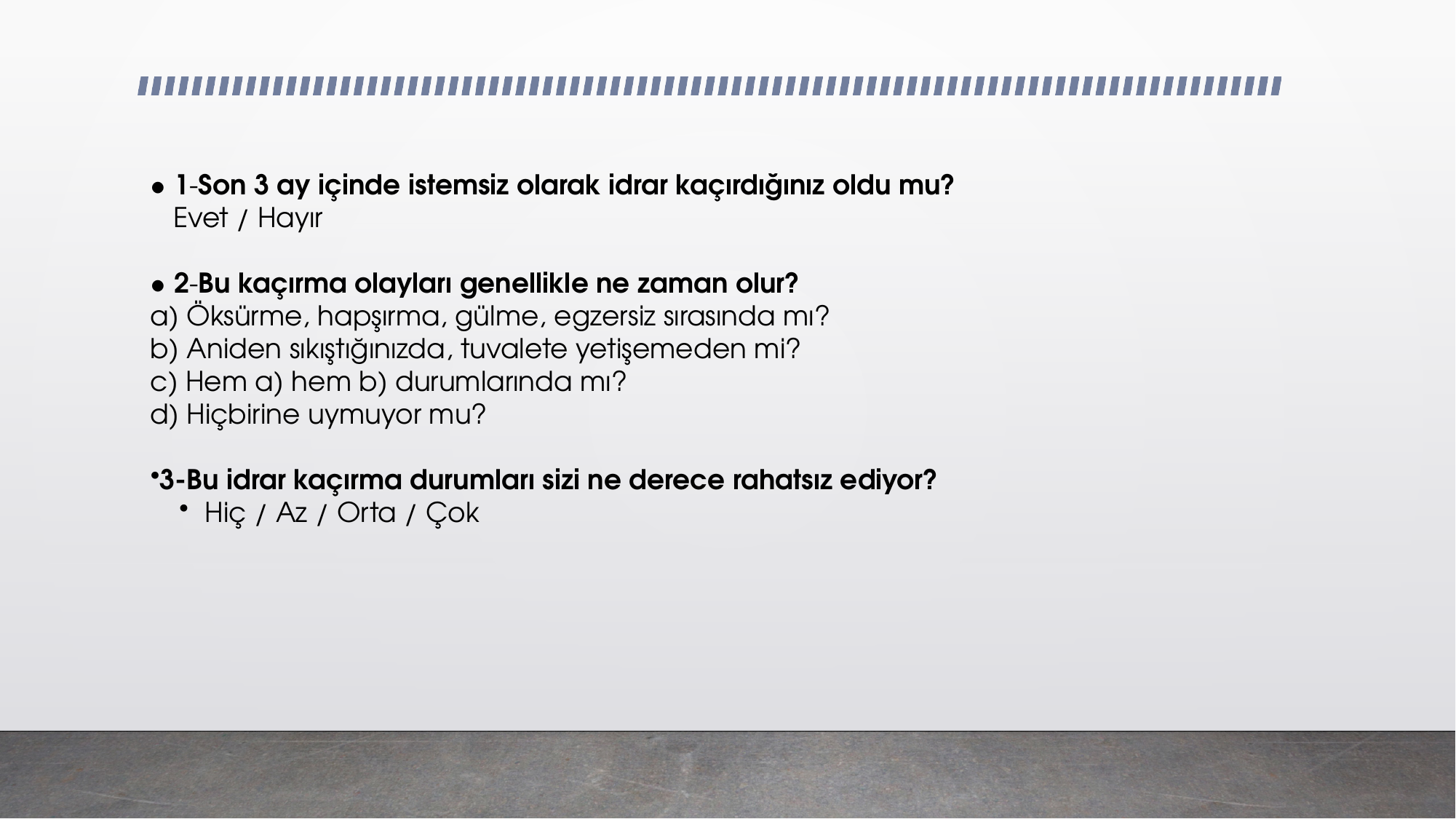

• 1-Son 3 ay içinde istemsiz olarak idrar kaçırdığınız oldu mu?
   Evet / Hayır
• 2-Bu kaçırma olayları genellikle ne zaman olur?
a) Öksürme, hapşırma, gülme, egzersiz sırasında mı?
b) Aniden sıkıştığınızda, tuvalete yetişemeden mi?
c) Hem a) hem b) durumlarında mı?
d) Hiçbirine uymuyor mu?

3-Bu idrar kaçırma durumları sizi ne derece rahatsız ediyor?
Hiç / Az / Orta / Çok